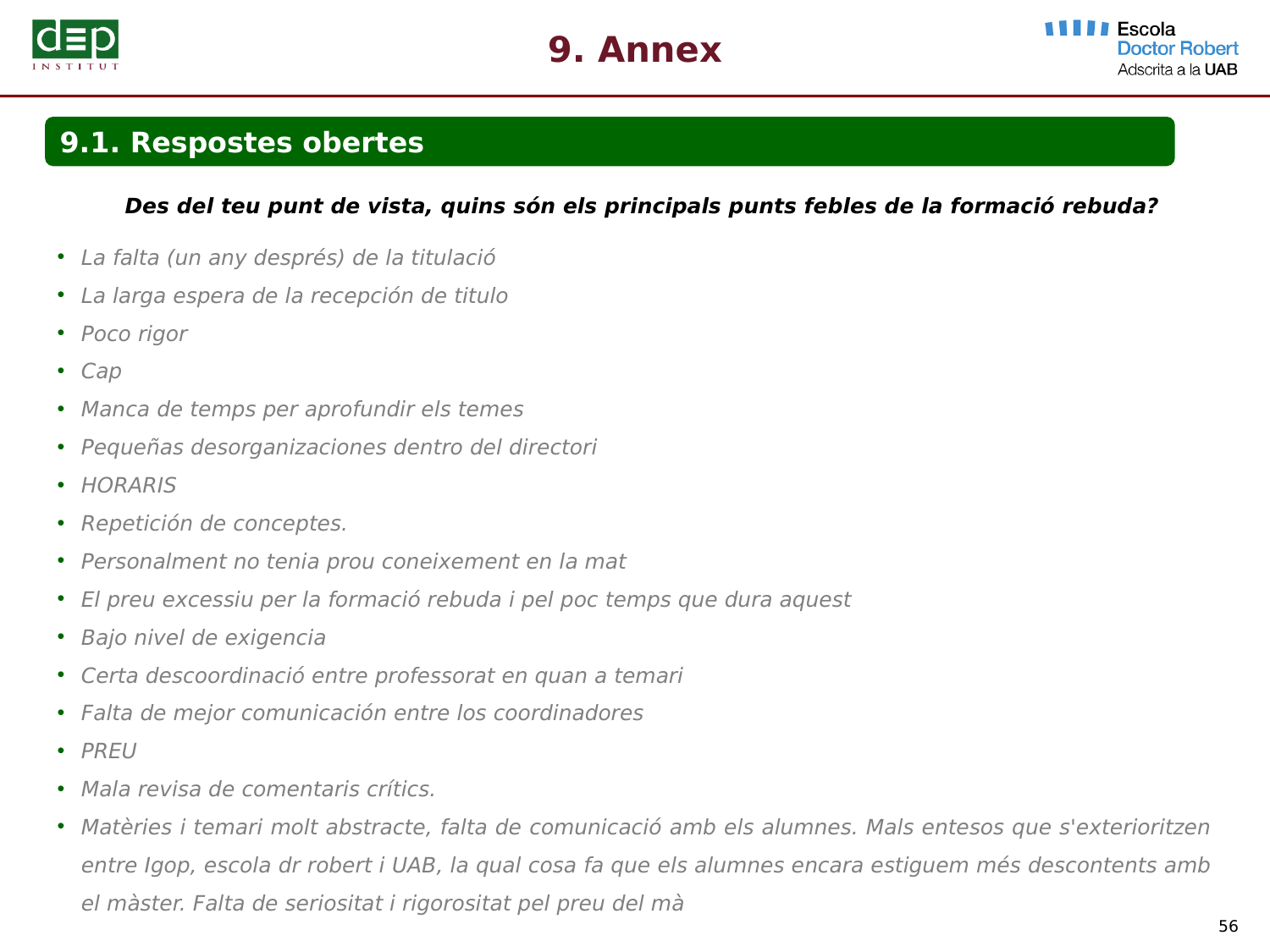

9. Annex
9.1. Respostes obertes
Des del teu punt de vista, quins són els principals punts febles de la formació rebuda?
La falta (un any després) de la titulació
La larga espera de la recepción de titulo
Poco rigor
Cap
Manca de temps per aprofundir els temes
Pequeñas desorganizaciones dentro del directori
HORARIS
Repetición de conceptes.
Personalment no tenia prou coneixement en la mat
El preu excessiu per la formació rebuda i pel poc temps que dura aquest
Bajo nivel de exigencia
Certa descoordinació entre professorat en quan a temari
Falta de mejor comunicación entre los coordinadores
PREU
Mala revisa de comentaris crítics.
Matèries i temari molt abstracte, falta de comunicació amb els alumnes. Mals entesos que s'exterioritzen entre Igop, escola dr robert i UAB, la qual cosa fa que els alumnes encara estiguem més descontents amb el màster. Falta de seriositat i rigorositat pel preu del mà
56